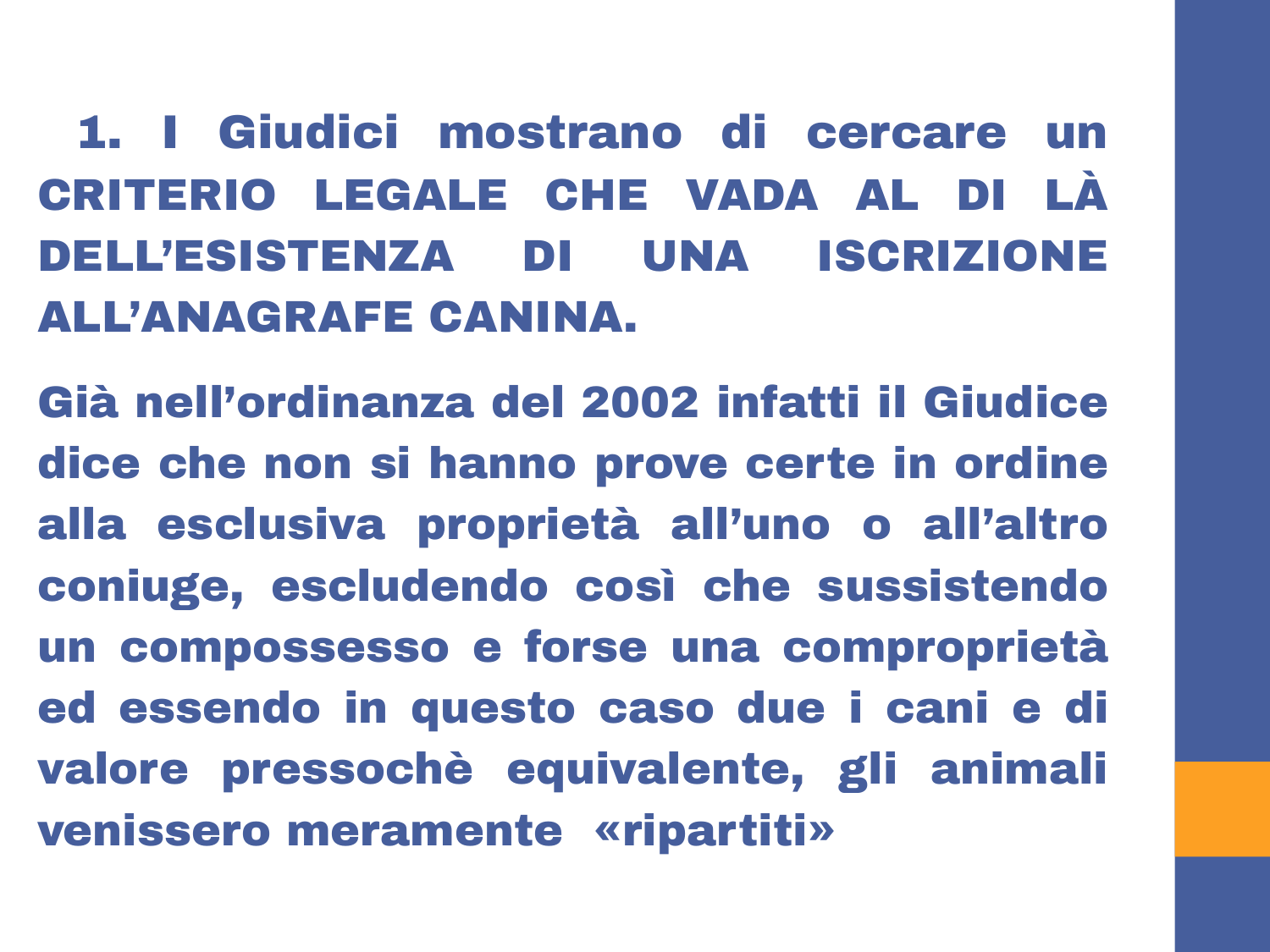

1. I Giudici mostrano di cercare un CRITERIO LEGALE CHE VADA AL DI LÀ DELL’ESISTENZA DI UNA ISCRIZIONE ALL’ANAGRAFE CANINA.
Già nell’ordinanza del 2002 infatti il Giudice dice che non si hanno prove certe in ordine alla esclusiva proprietà all’uno o all’altro coniuge, escludendo così che sussistendo un compossesso e forse una comproprietà ed essendo in questo caso due i cani e di valore pressochè equivalente, gli animali venissero meramente  «ripartiti»